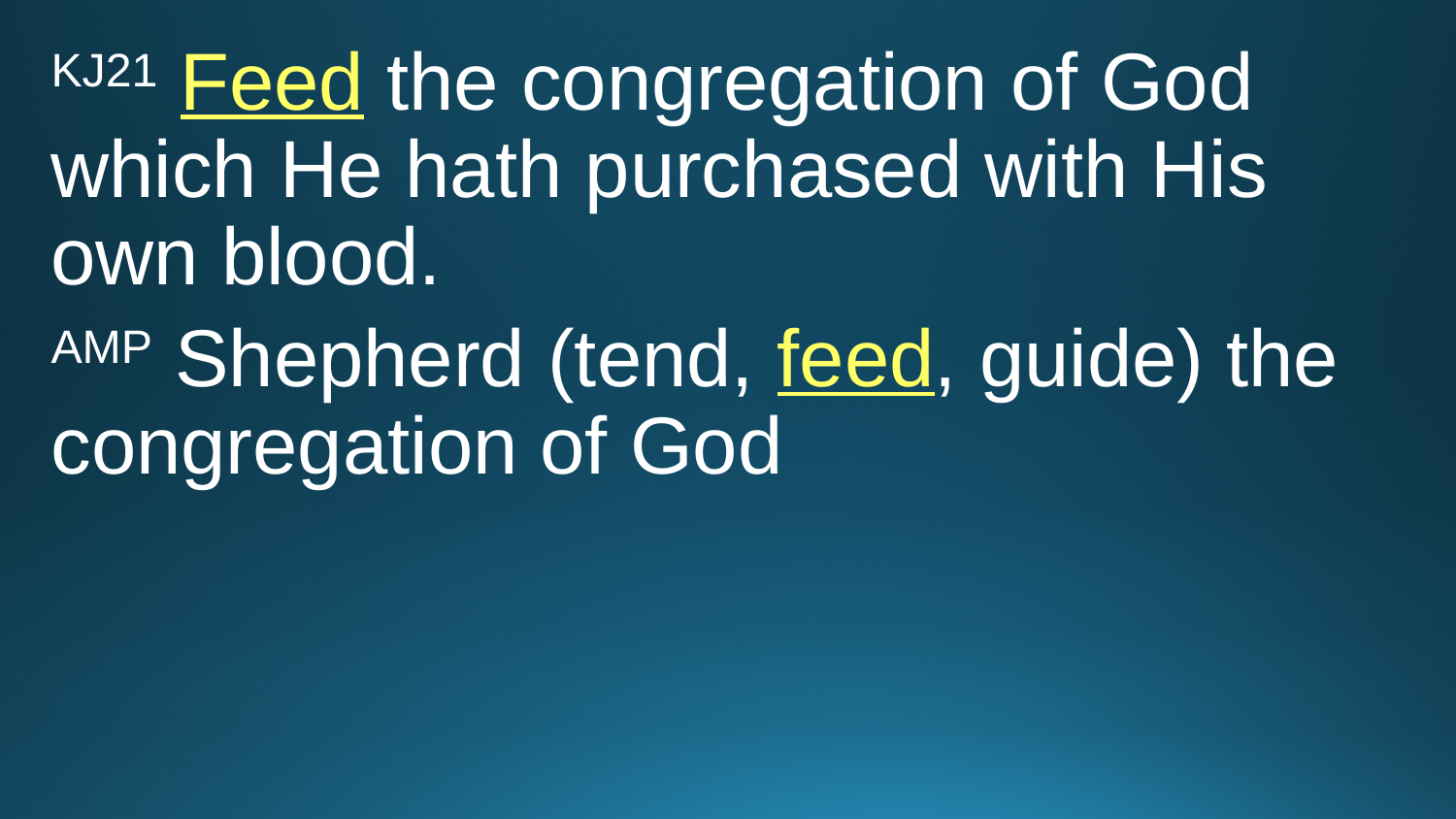

KJ21 Feed the congregation of God which He hath purchased with His own blood.
AMP Shepherd (tend, feed, guide) the congregation of God